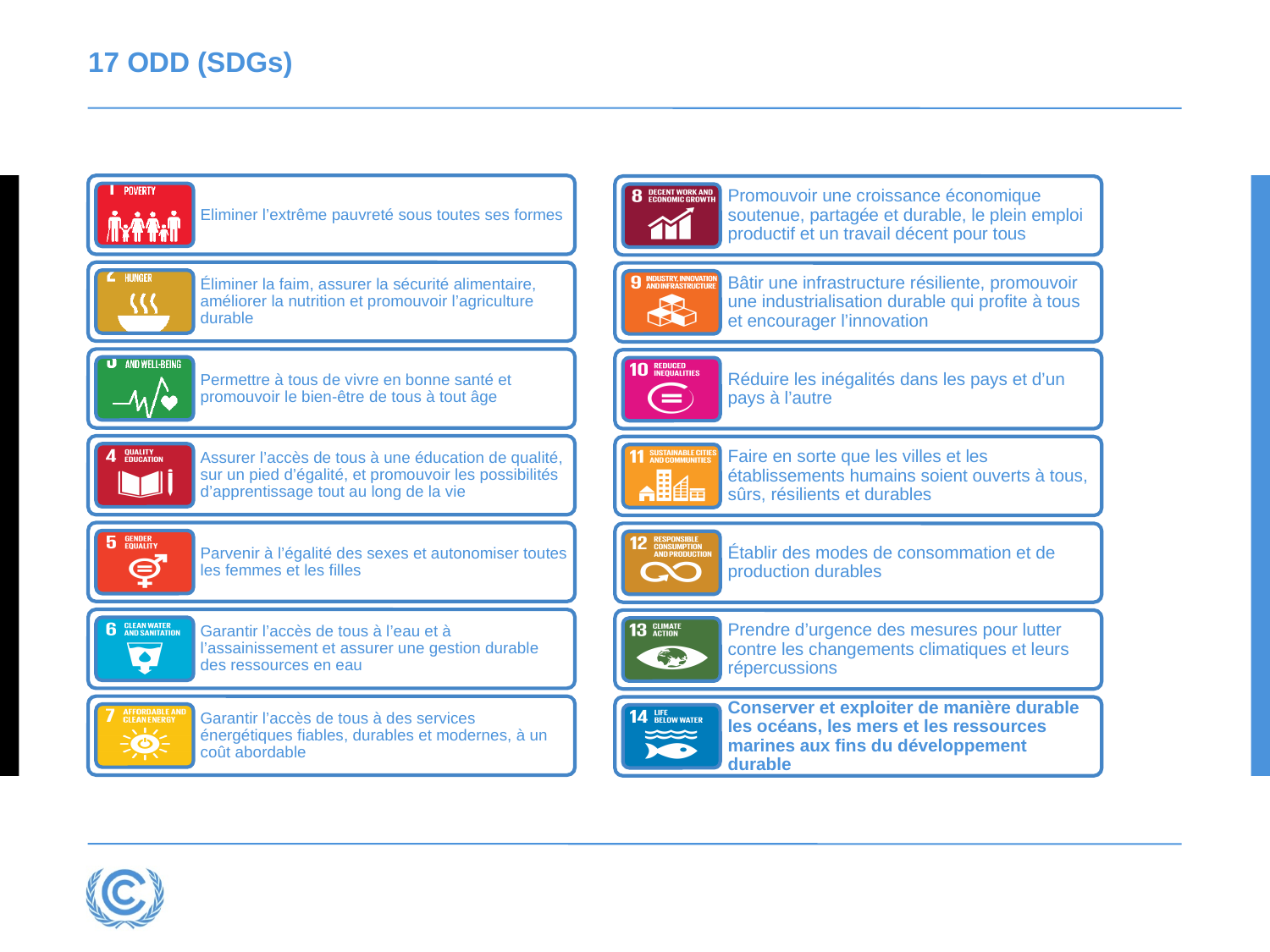

# 17 ODD (SDGs)
Eliminer l’extrême pauvreté sous toutes ses formes
Éliminer la faim, assurer la sécurité alimentaire, améliorer la nutrition et promouvoir l’agriculture durable
Permettre à tous de vivre en bonne santé et promouvoir le bien-être de tous à tout âge
Assurer l’accès de tous à une éducation de qualité, sur un pied d’égalité, et promouvoir les possibilités d’apprentissage tout au long de la vie
Parvenir à l’égalité des sexes et autonomiser toutes les femmes et les filles
Garantir l’accès de tous à l’eau et à l’assainissement et assurer une gestion durable des ressources en eau
Garantir l’accès de tous à des services énergétiques fiables, durables et modernes, à un coût abordable
Promouvoir une croissance économique soutenue, partagée et durable, le plein emploi productif et un travail décent pour tous
Bâtir une infrastructure résiliente, promouvoir une industrialisation durable qui profite à tous et encourager l’innovation
Réduire les inégalités dans les pays et d’un pays à l’autre
Faire en sorte que les villes et les établissements humains soient ouverts à tous, sûrs, résilients et durables
Établir des modes de consommation et de production durables
Prendre d’urgence des mesures pour lutter contre les changements climatiques et leurs répercussions
Conserver et exploiter de manière durable les océans, les mers et les ressources marines aux fins du développement durable